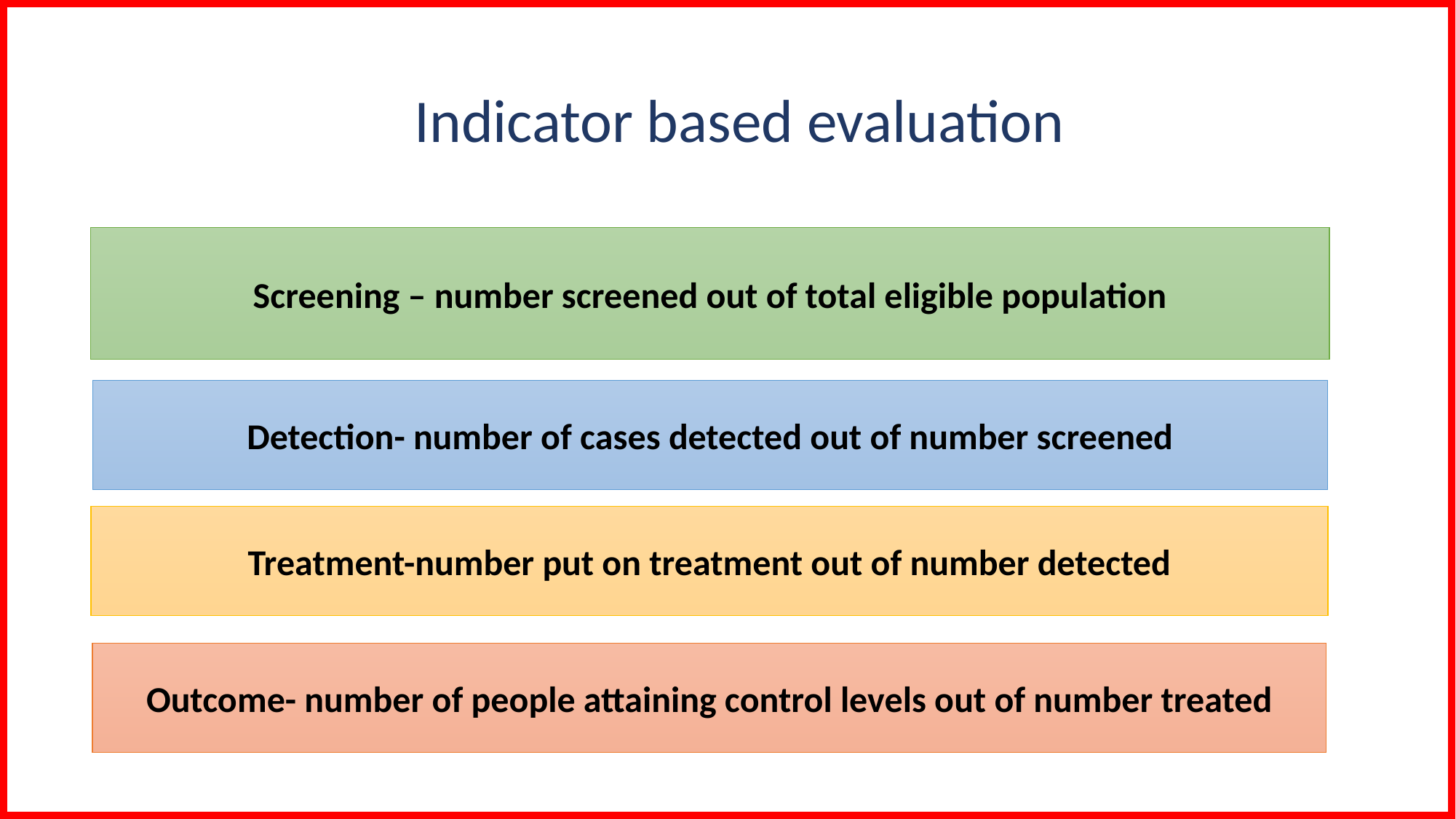

# Indicator based evaluation

Screening – number screened out of total eligible population
Detection- number of cases detected out of number screened
Treatment-number put on treatment out of number detected
Outcome- number of people attaining control levels out of number treated